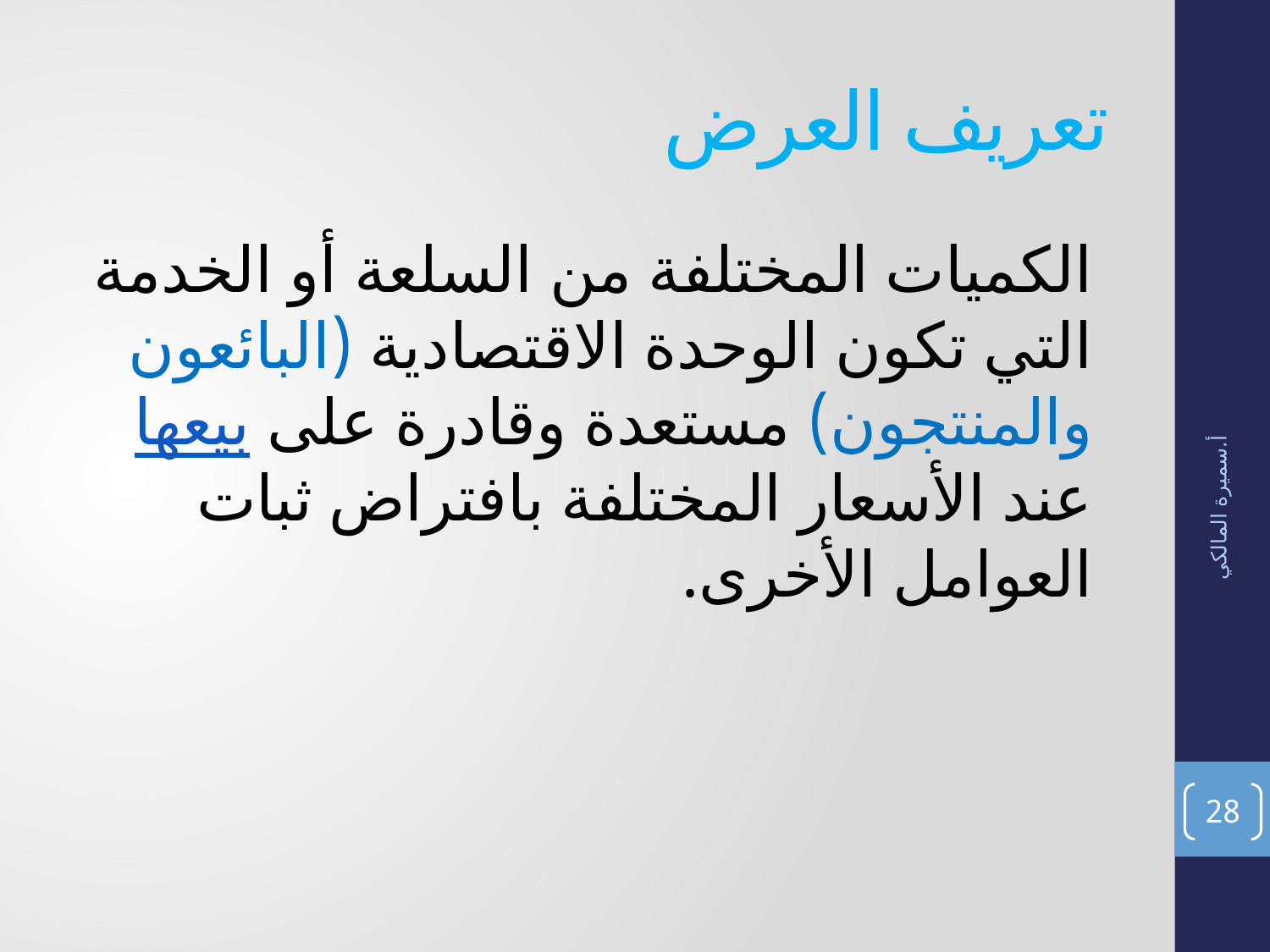

# تعريف العرض
الكميات المختلفة من السلعة أو الخدمة التي تكون الوحدة الاقتصادية (البائعون والمنتجون) مستعدة وقادرة على بيعها عند الأسعار المختلفة بافتراض ثبات العوامل الأخرى.
أ.سميرة المالكي
28